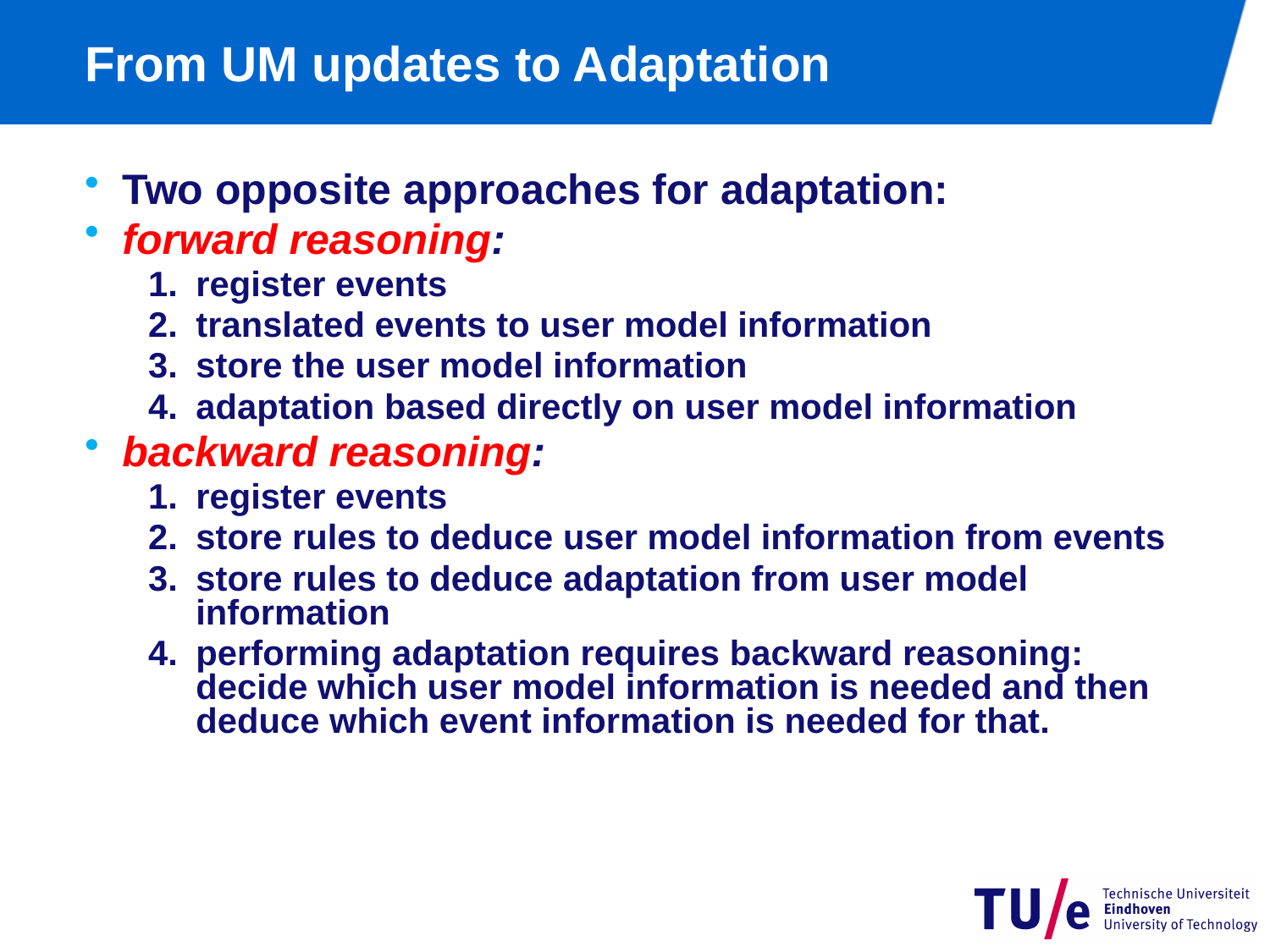

# From UM updates to Adaptation
Two opposite approaches for adaptation:
forward reasoning:
register events
translated events to user model information
store the user model information
adaptation based directly on user model information
backward reasoning:
register events
store rules to deduce user model information from events
store rules to deduce adaptation from user model information
performing adaptation requires backward reasoning: decide which user model information is needed and then deduce which event information is needed for that.